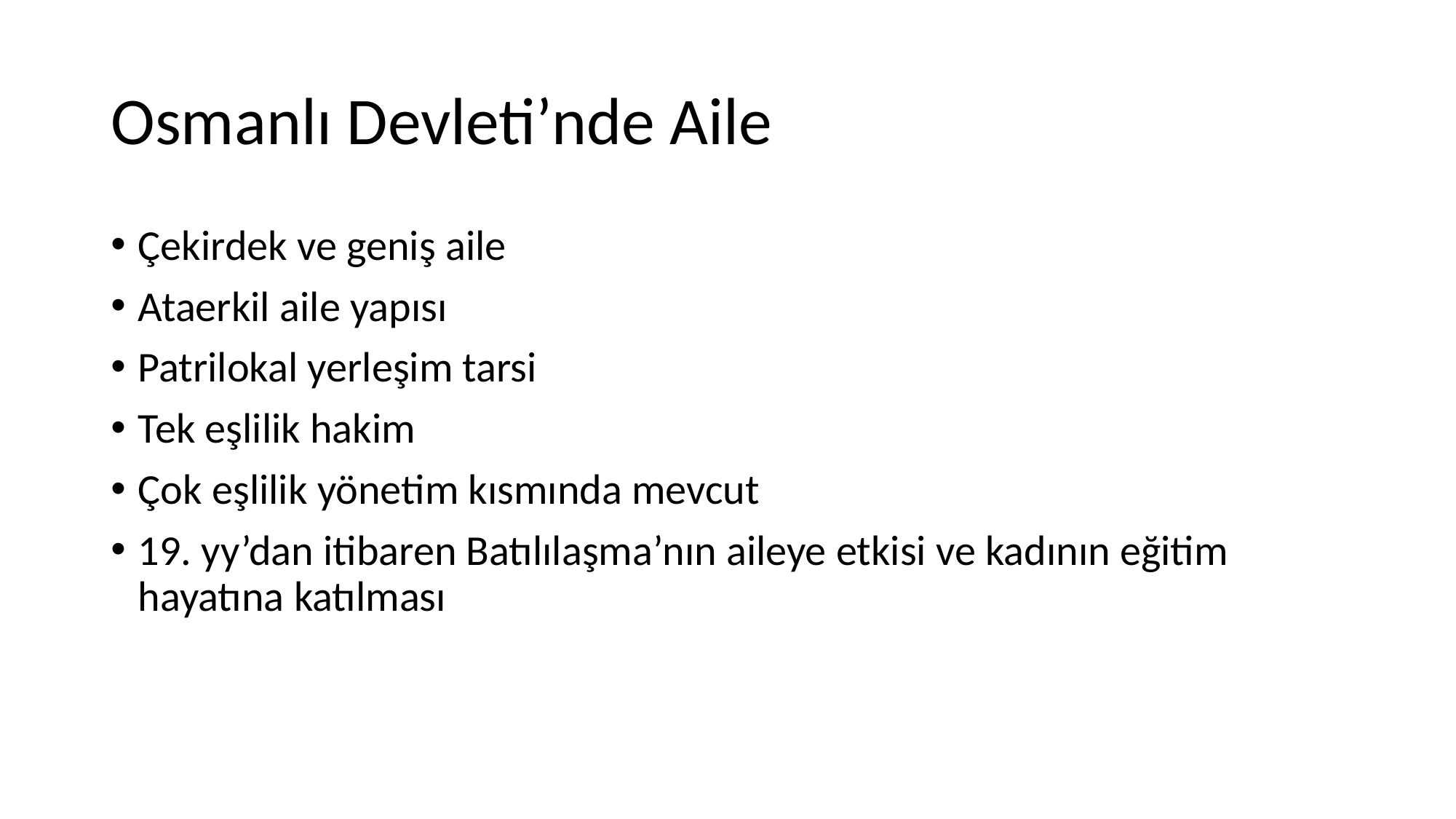

# Osmanlı Devleti’nde Aile
Çekirdek ve geniş aile
Ataerkil aile yapısı
Patrilokal yerleşim tarsi
Tek eşlilik hakim
Çok eşlilik yönetim kısmında mevcut
19. yy’dan itibaren Batılılaşma’nın aileye etkisi ve kadının eğitim hayatına katılması